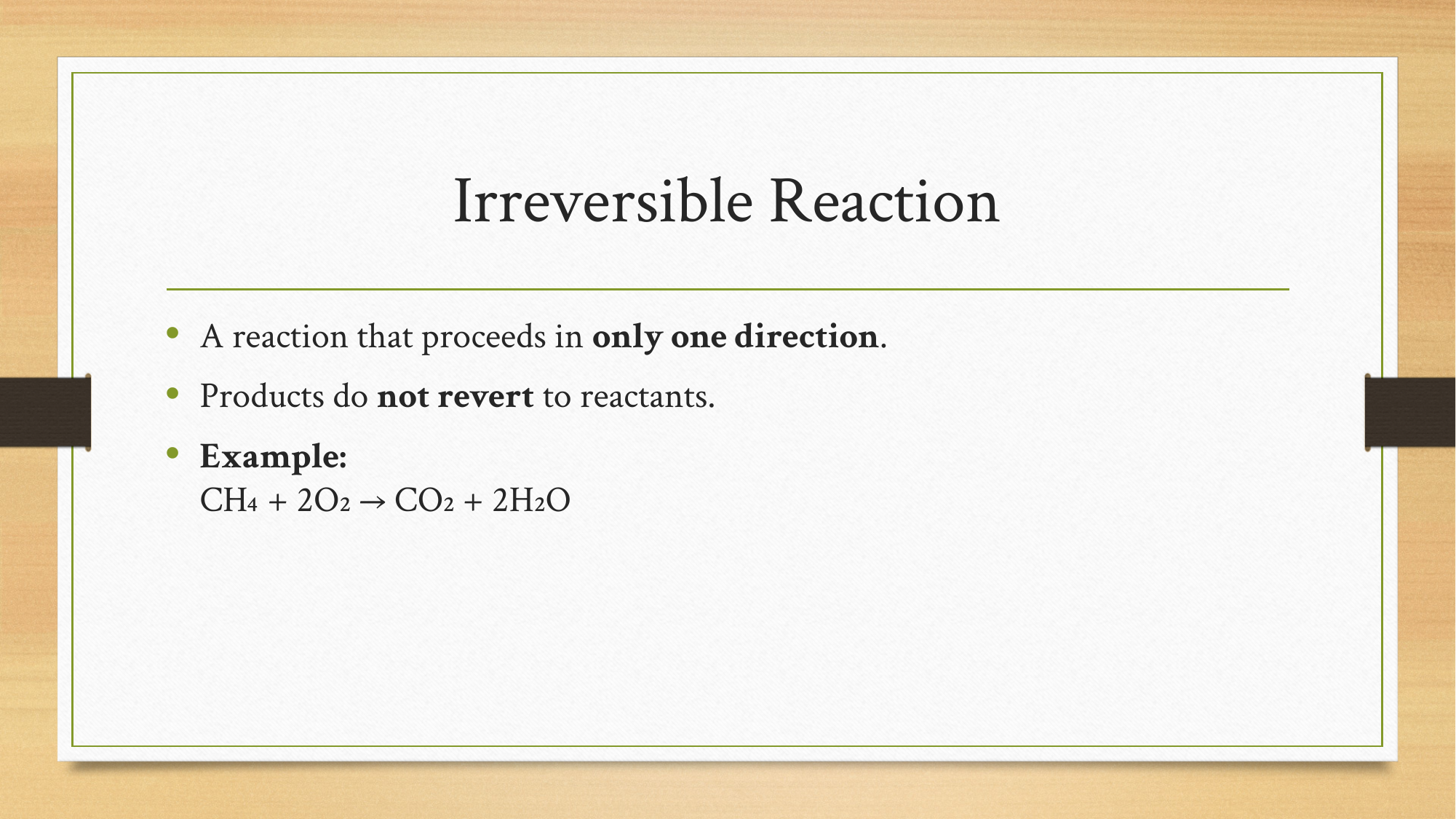

# Irreversible Reaction
A reaction that proceeds in only one direction.
Products do not revert to reactants.
Example:
CH₄ + 2O₂ → CO₂ + 2H₂O